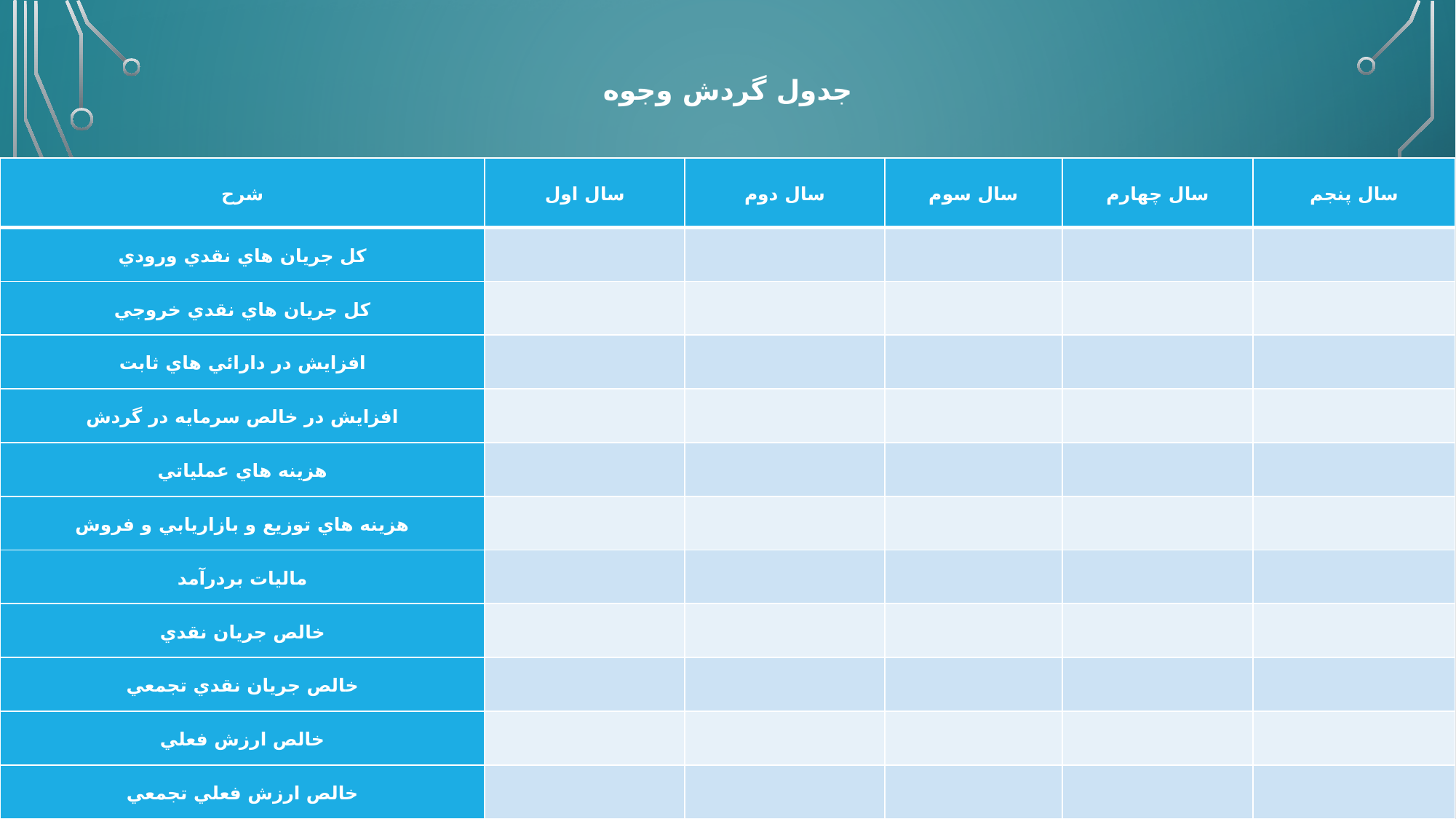

جدول گردش وجوه
| شرح | سال اول | سال دوم | سال سوم | سال چهارم | سال پنجم |
| --- | --- | --- | --- | --- | --- |
| كل جريان هاي نقدي ورودي |  |  |  |  |  |
| كل جريان هاي نقدي خروجي |  |  |  |  |  |
| افزايش در دارائي هاي ثابت |  |  |  |  |  |
| افزايش در خالص سرمايه در گردش |  |  |  |  |  |
| هزينه هاي عملياتي |  |  |  |  |  |
| هزينه هاي توزيع و بازاريابي و فروش |  |  |  |  |  |
| ماليات بردرآمد |  |  |  |  |  |
| خالص جريان نقدي |  |  |  |  |  |
| خالص جريان نقدي تجمعي |  |  |  |  |  |
| خالص ارزش فعلي |  |  |  |  |  |
| خالص ارزش فعلي تجمعي |  |  |  |  |  |